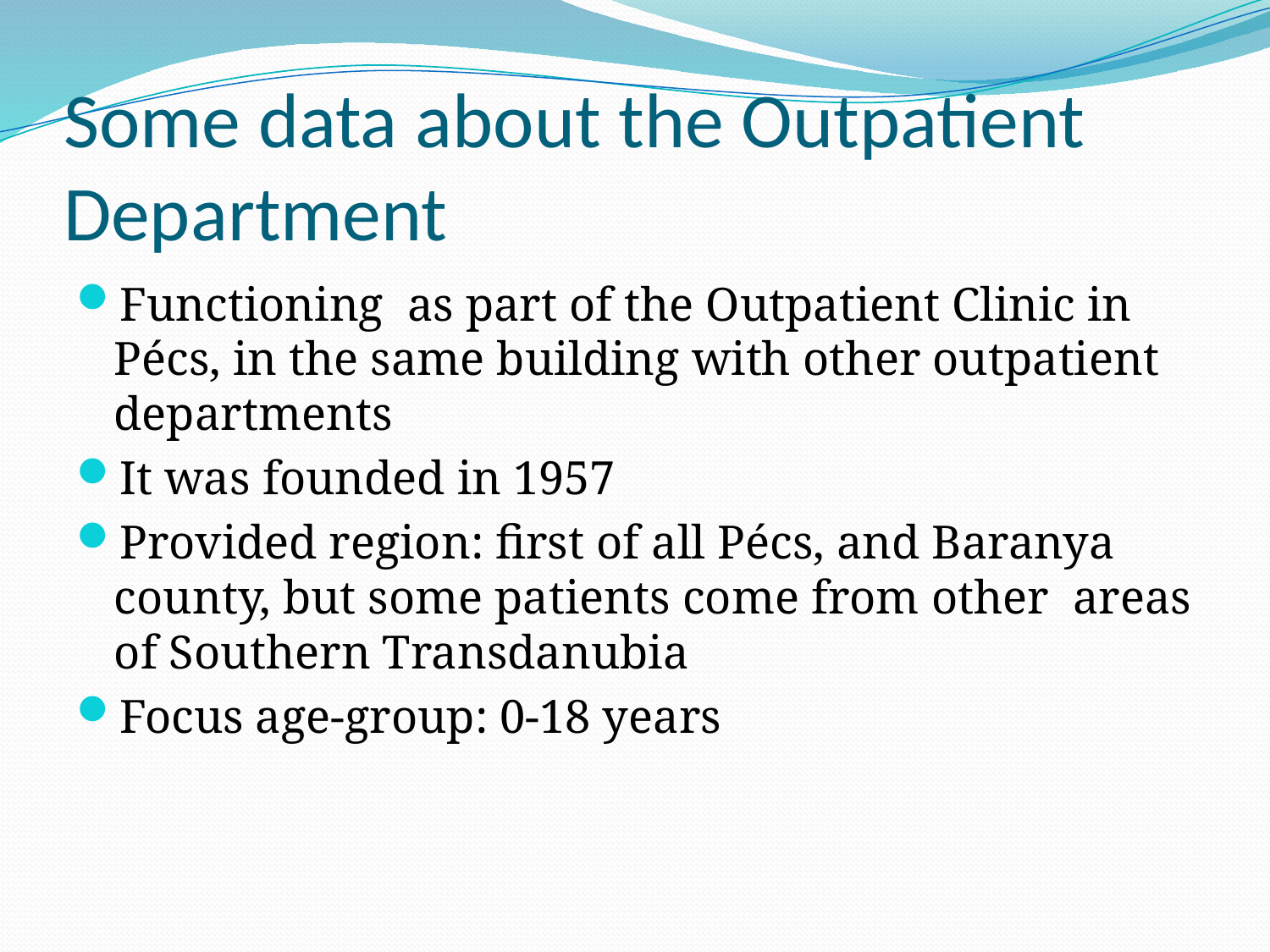

# Some data about the Outpatient Department
Functioning  as part of the Outpatient Clinic in Pécs, in the same building with other outpatient departments
It was founded in 1957
Provided region: first of all Pécs, and Baranya county, but some patients come from other  areas of Southern Transdanubia
Focus age-group: 0-18 years